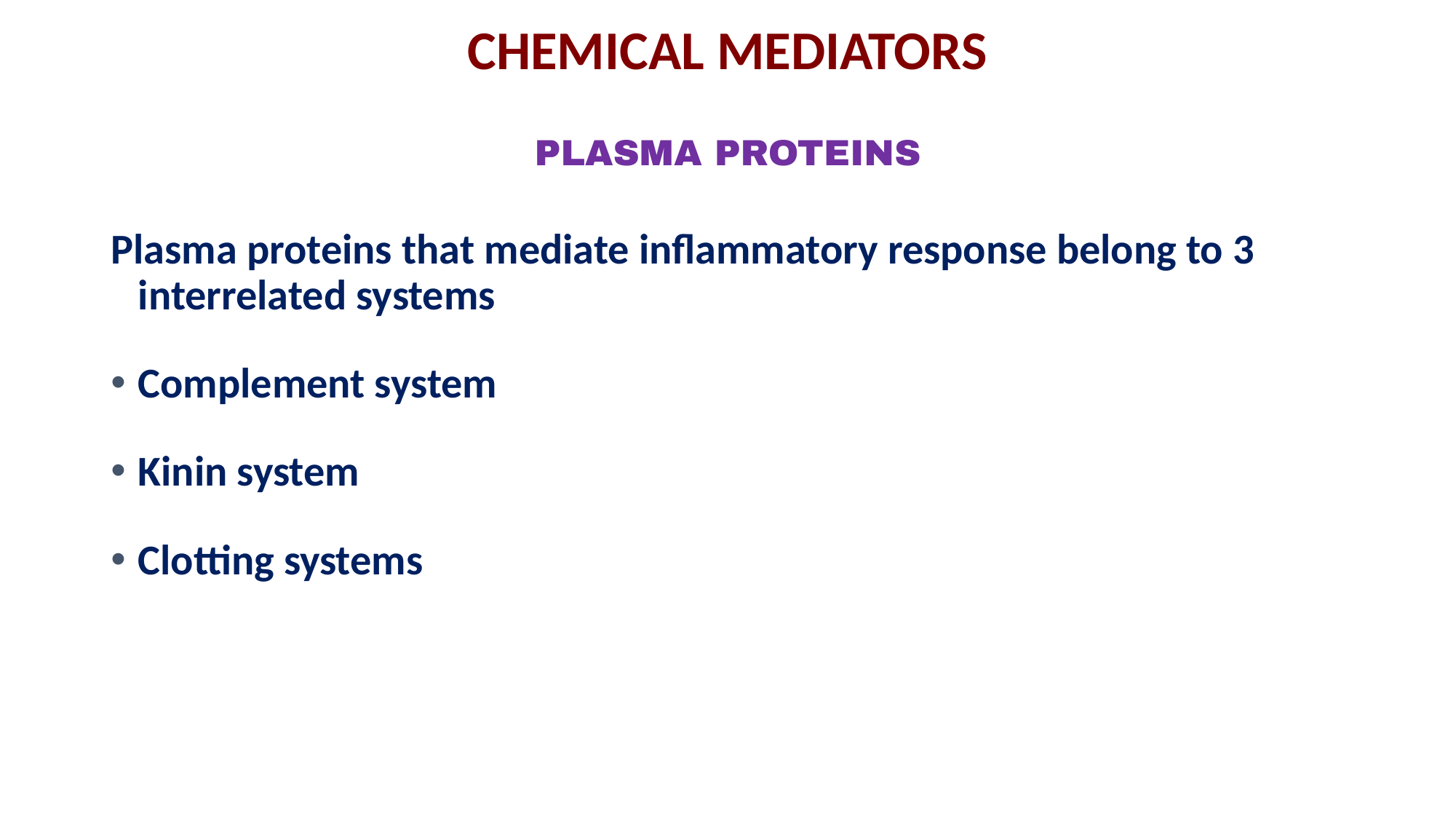

CHEMICAL MEDIATORS

PLASMA PROTEINS
Plasma proteins that mediate inflammatory response belong to 3 interrelated systems
Complement system
Kinin system
Clotting systems